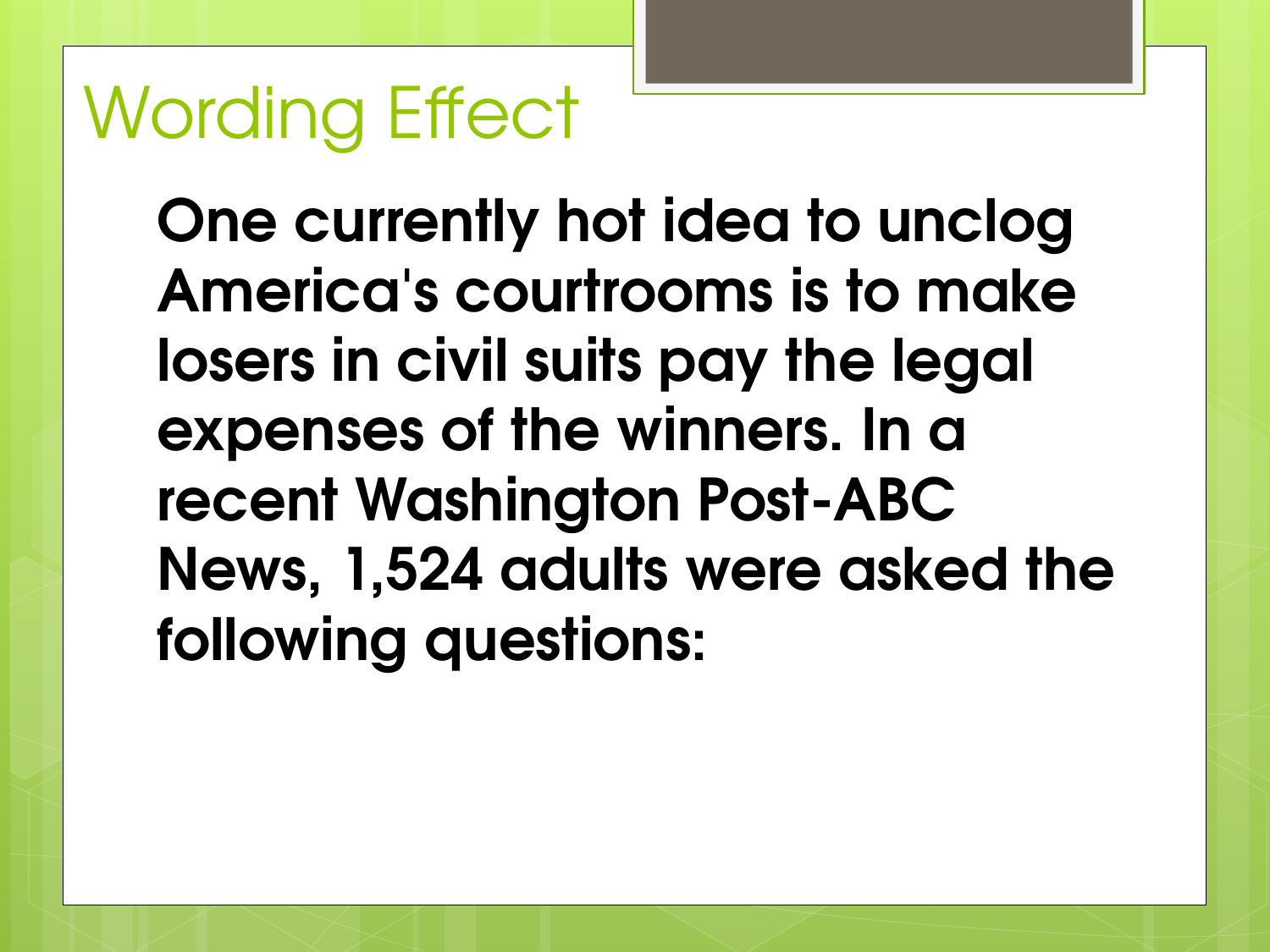

# Wording Effect
One currently hot idea to unclog America's courtrooms is to make losers in civil suits pay the legal expenses of the winners. In a recent Washington Post-ABC News, 1,524 adults were asked the following questions: